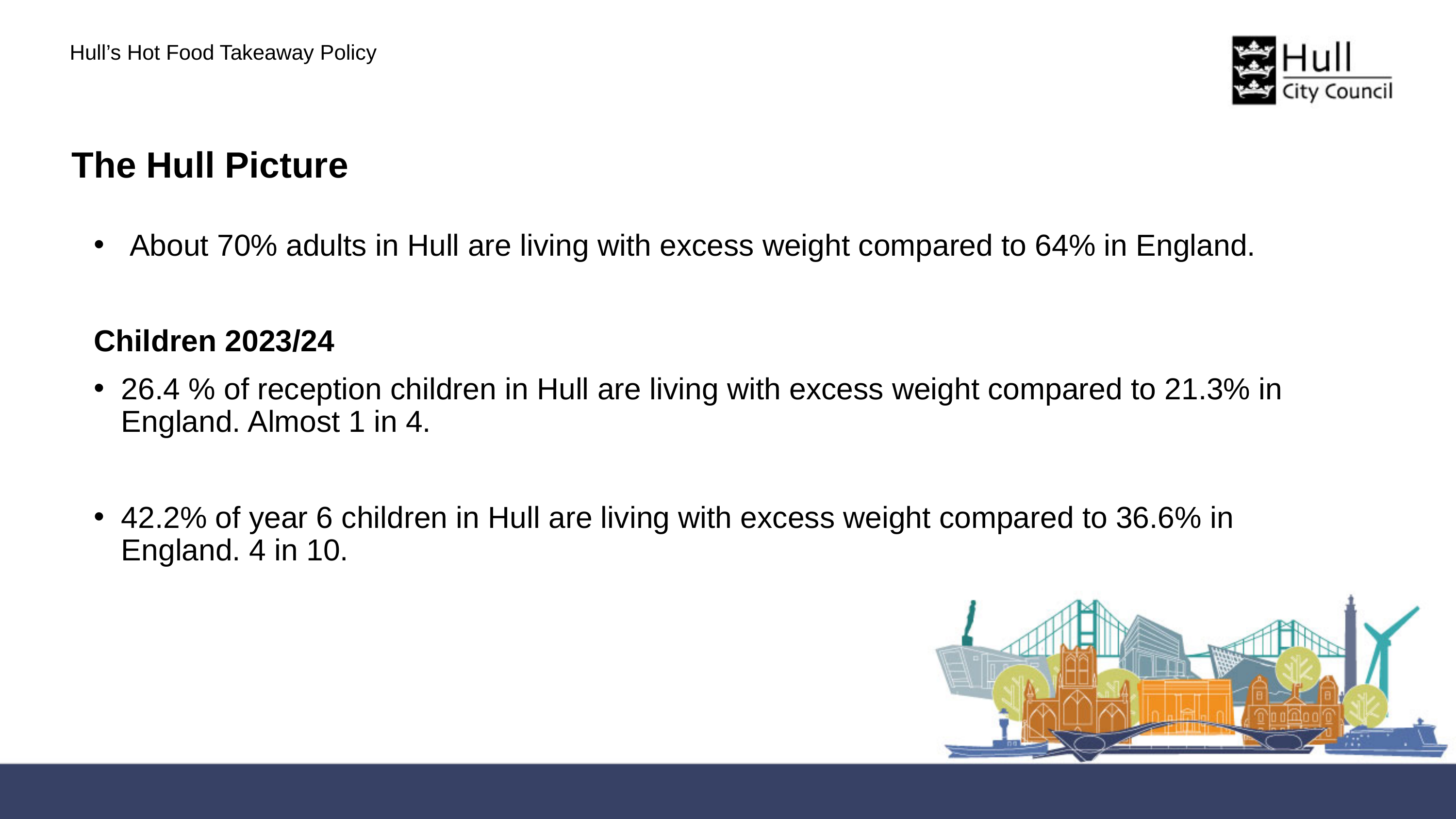

Hull’s Hot Food Takeaway Policy
The Hull Picture

 About 70% adults in Hull are living with excess weight compared to 64% in England.

Children 2023/24
26.4 % of reception children in Hull are living with excess weight compared to 21.3% in England. Almost 1 in 4.

42.2% of year 6 children in Hull are living with excess weight compared to 36.6% in England. 4 in 10.